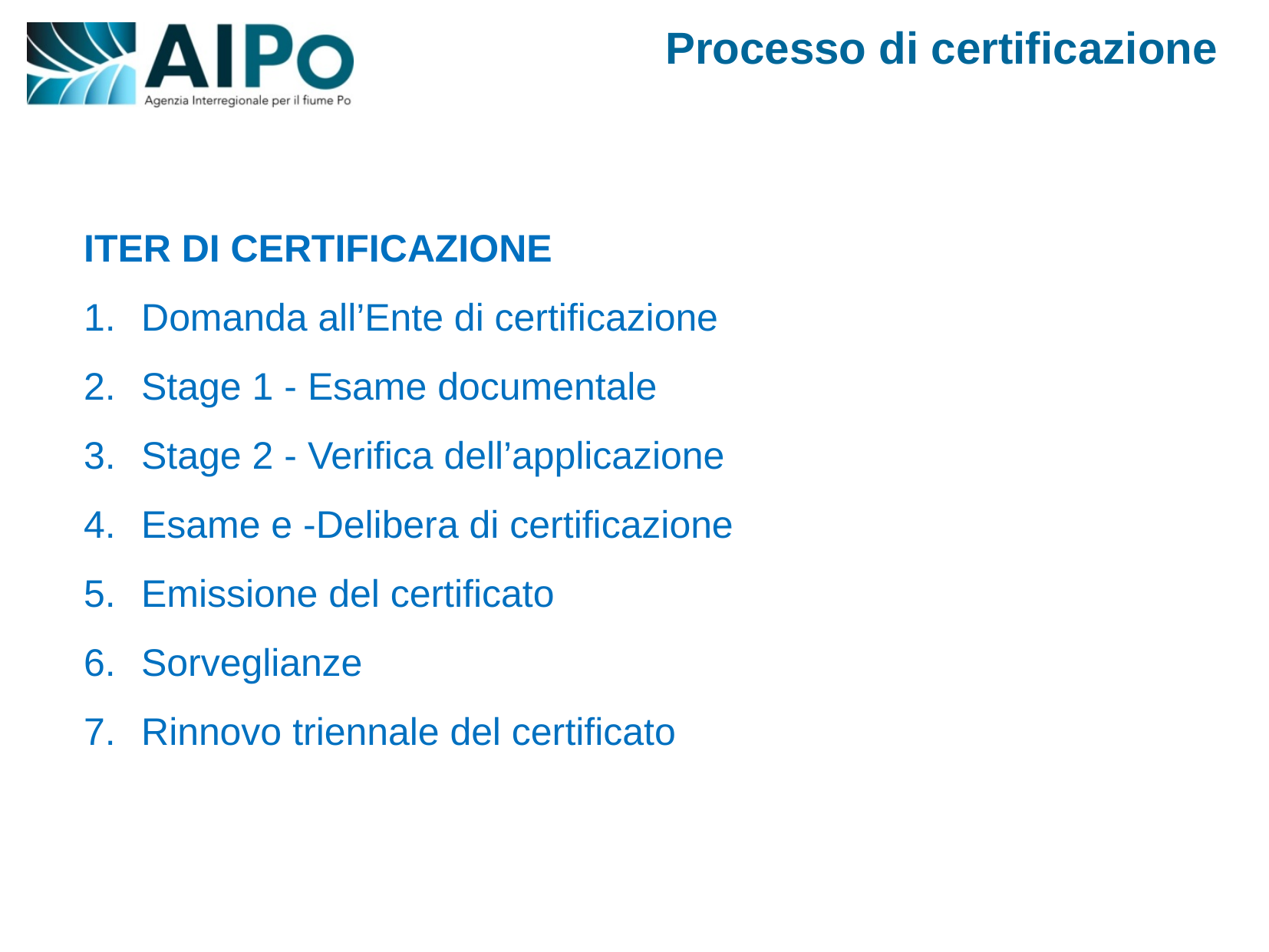

Processo di certificazione
ITER DI CERTIFICAZIONE
Domanda all’Ente di certificazione
Stage 1 - Esame documentale
Stage 2 - Verifica dell’applicazione
Esame e -Delibera di certificazione
Emissione del certificato
Sorveglianze
Rinnovo triennale del certificato